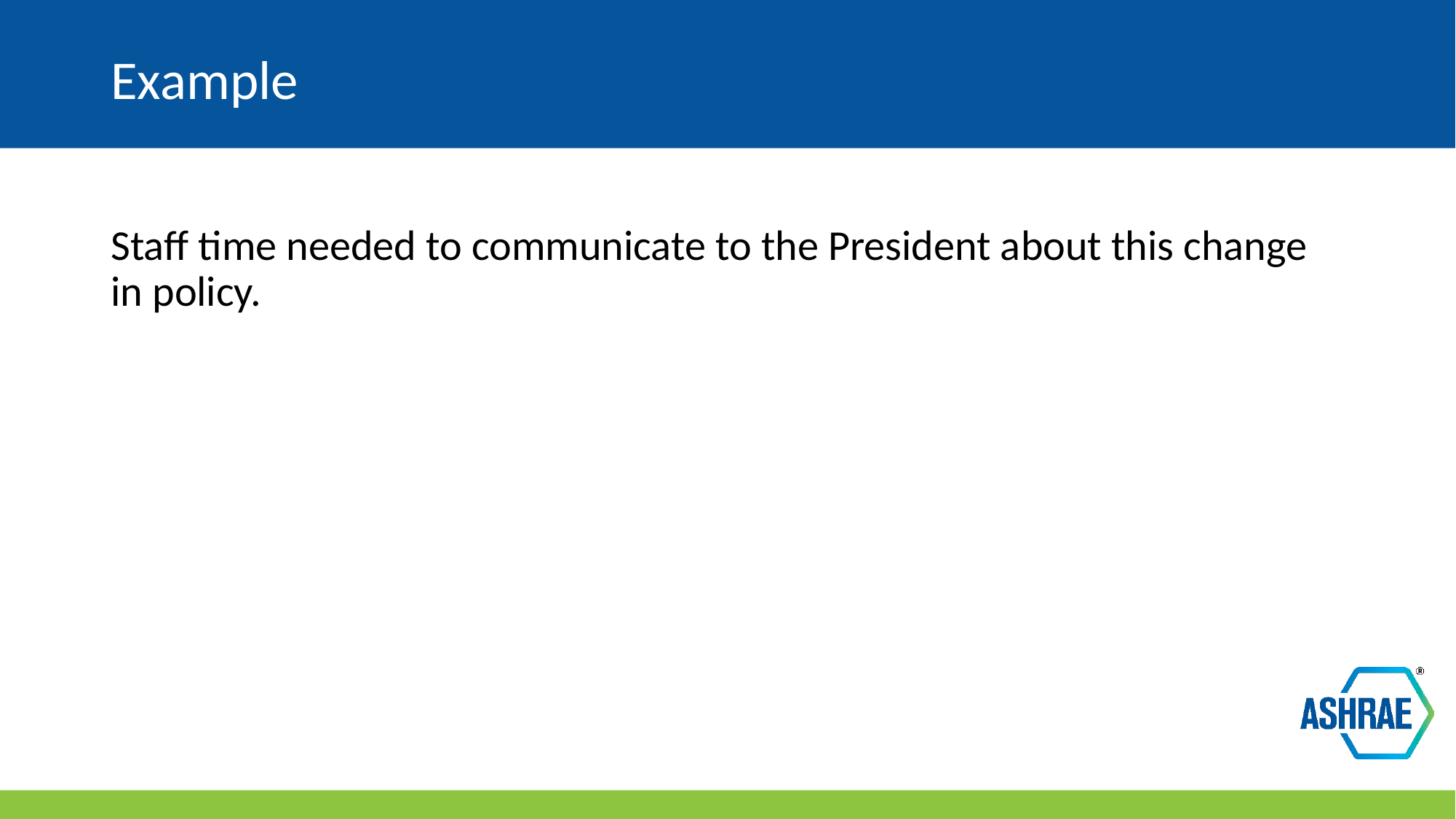

# Example
Staff time needed to communicate to the President about this change in policy.